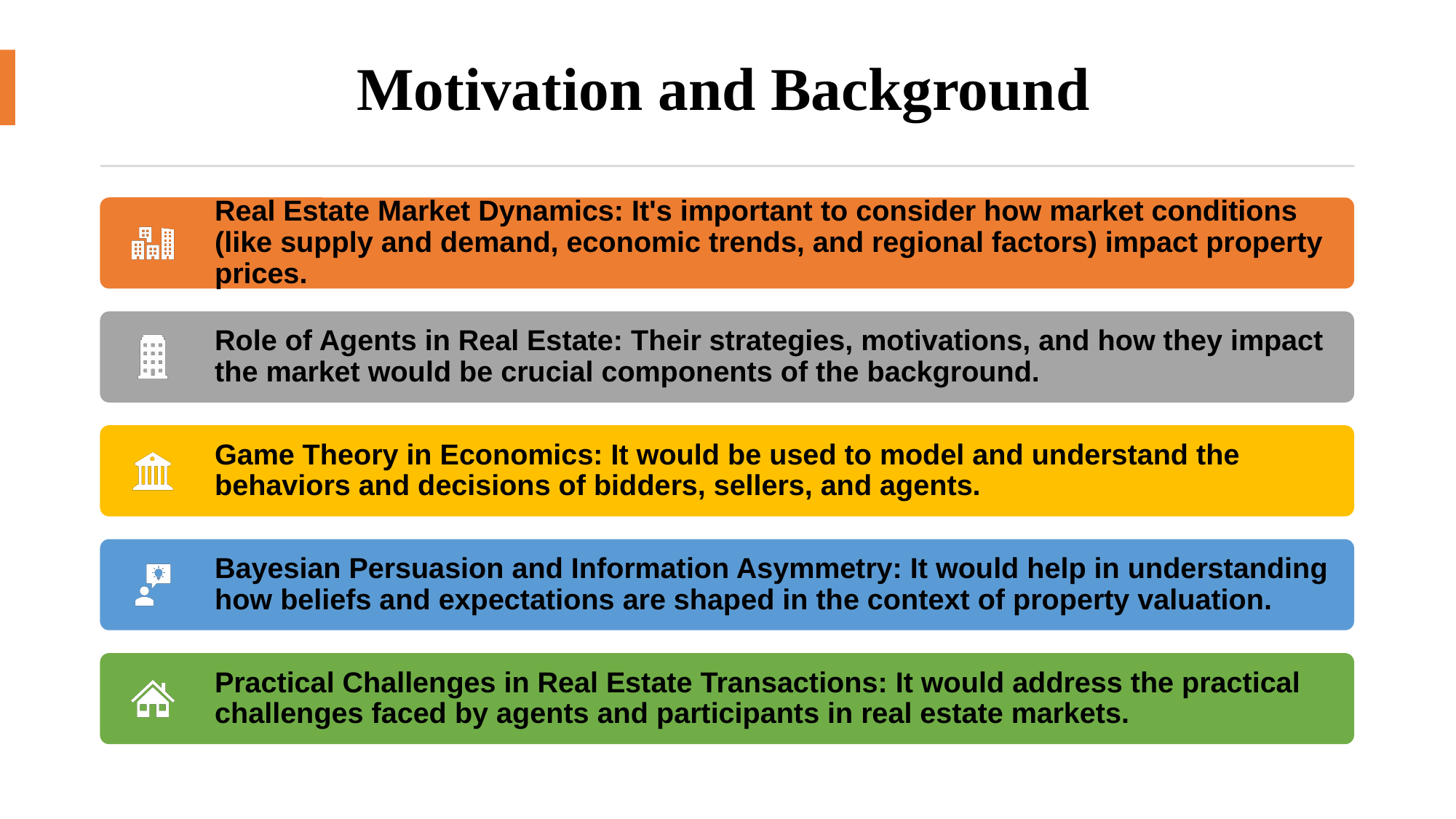

# Motivation and Background

Real Estate Market Dynamics: It's important to consider how market conditions (like supply and demand, economic trends, and regional factors) impact property prices.
Role of Agents in Real Estate: Their strategies, motivations, and how they impact the market would be crucial components of the background.
Game Theory in Economics: It would be used to model and understand the behaviors and decisions of bidders, sellers, and agents.
Bayesian Persuasion and Information Asymmetry: It would help in understanding how beliefs and expectations are shaped in the context of property valuation.
Practical Challenges in Real Estate Transactions: It would address the practical challenges faced by agents and participants in real estate markets.